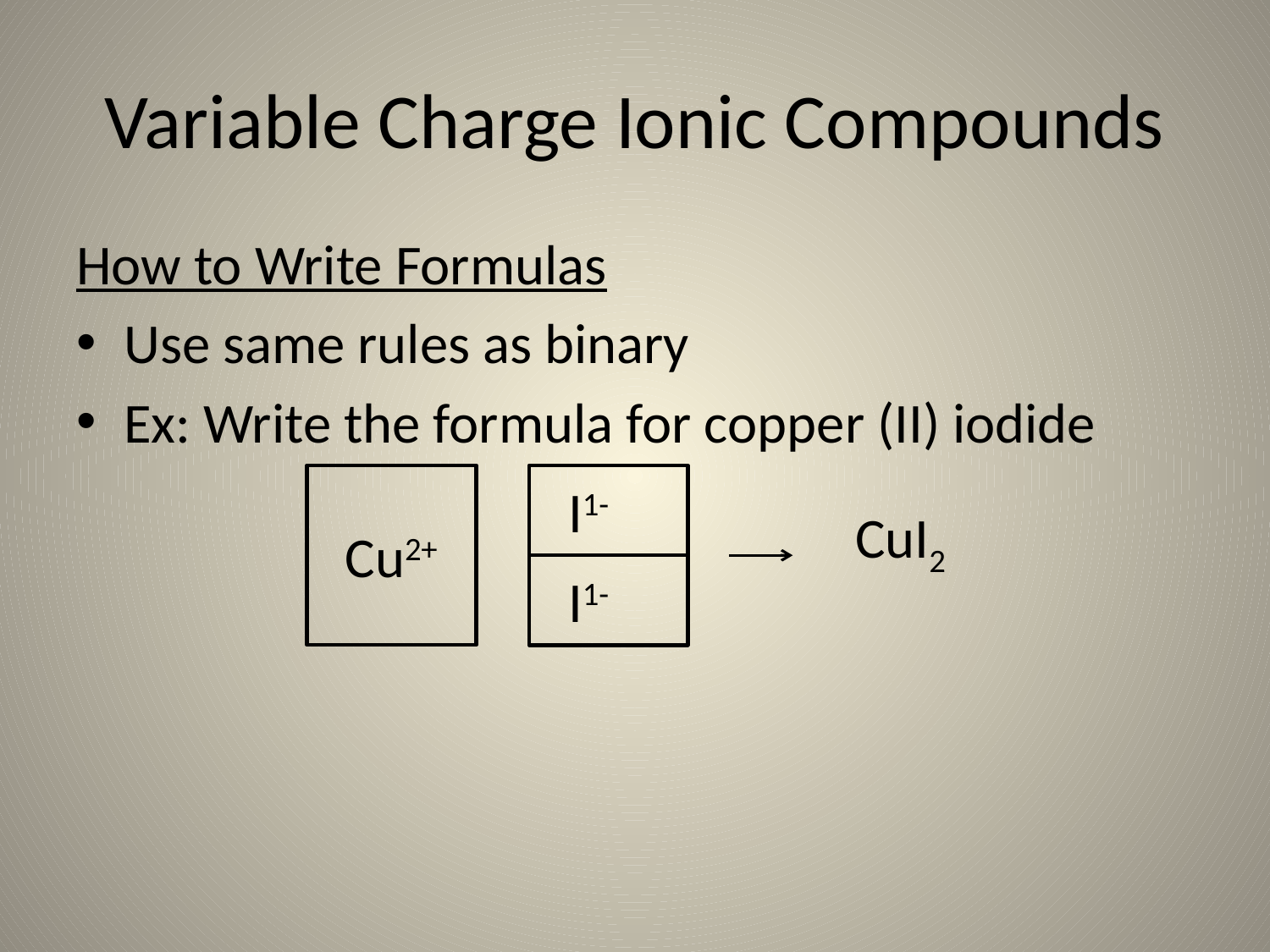

# Variable Charge Ionic Compounds
How to Write Formulas
Use same rules as binary
Ex: Write the formula for copper (II) iodide

I1-
CuI2

Cu2+

I1-